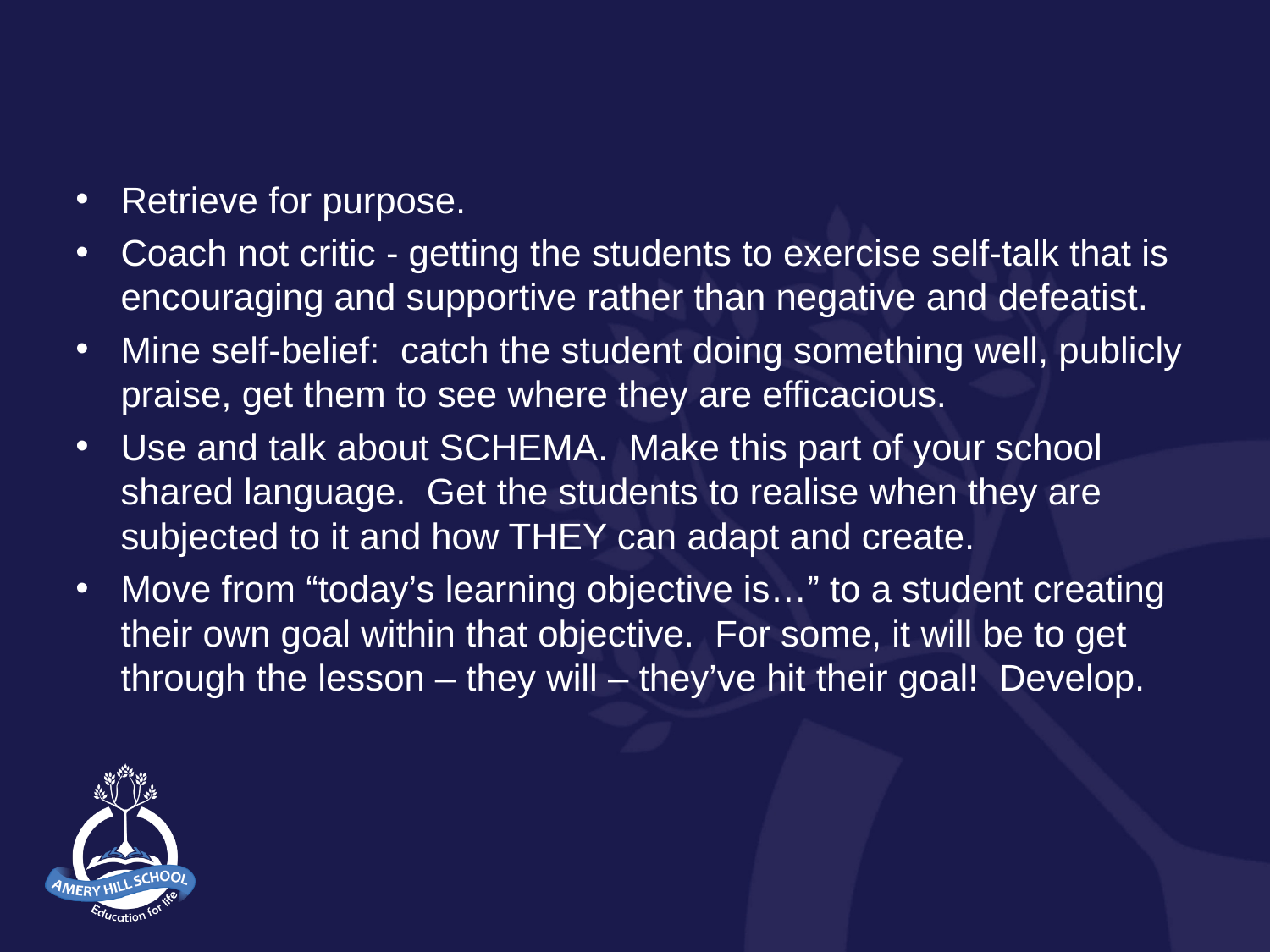

Retrieve for purpose.
Coach not critic - getting the students to exercise self-talk that is encouraging and supportive rather than negative and defeatist.
Mine self-belief:  catch the student doing something well, publicly praise, get them to see where they are efficacious.
Use and talk about SCHEMA.  Make this part of your school shared language.  Get the students to realise when they are subjected to it and how THEY can adapt and create.
Move from “today’s learning objective is…” to a student creating their own goal within that objective.  For some, it will be to get through the lesson – they will – they’ve hit their goal!  Develop.